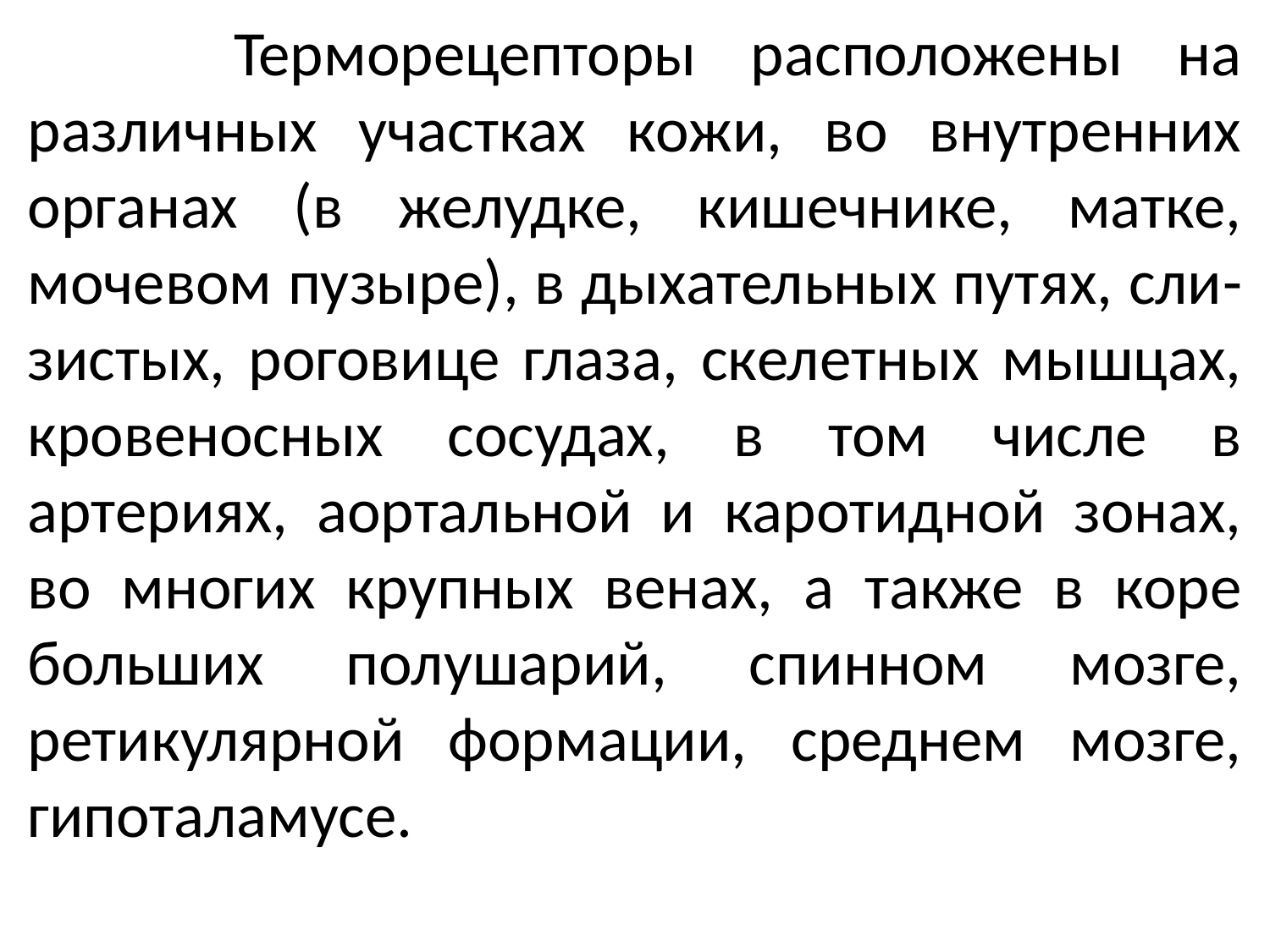

Терморецепторы расположены на различных участках кожи, во внутренних органах (в желудке, кишечнике, матке, мочевом пузыре), в дыхательных путях, сли-зистых, роговице глаза, скелетных мышцах, кровеносных сосудах, в том числе в артериях, аортальной и каротидной зонах, во многих крупных венах, а также в коре больших полушарий, спинном мозге, ретикулярной формации, среднем мозге, гипоталамусе.